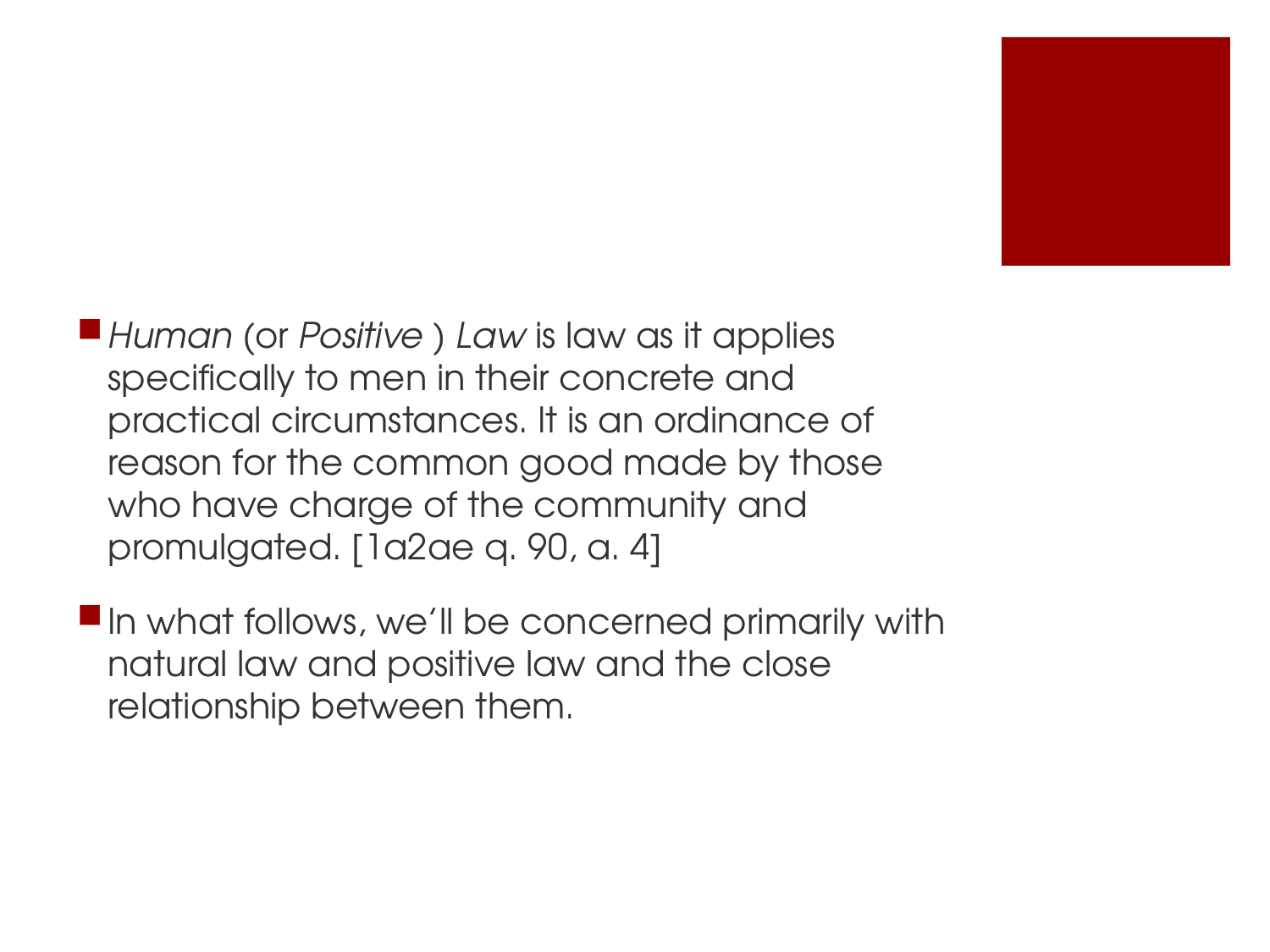

#
Human (or Positive ) Law is law as it applies specifically to men in their concrete and practical circumstances. It is an ordinance of reason for the common good made by those who have charge of the community and promulgated. [1a2ae q. 90, a. 4]
In what follows, we’ll be concerned primarily with natural law and positive law and the close relationship between them.